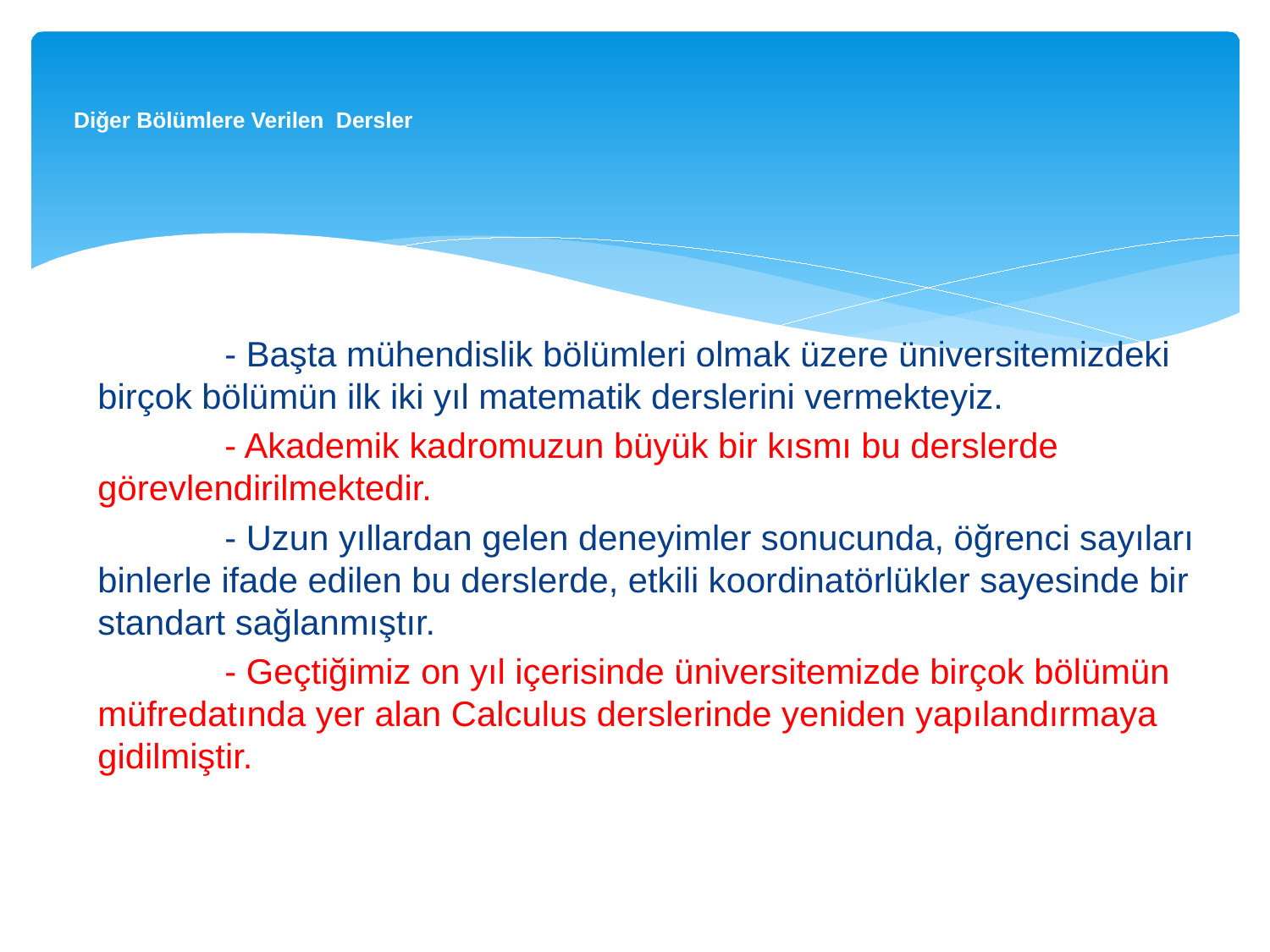

# Diğer Bölümlere Verilen  Dersler

	- Başta mühendislik bölümleri olmak üzere üniversitemizdeki birçok bölümün ilk iki yıl matematik derslerini vermekteyiz.
	- Akademik kadromuzun büyük bir kısmı bu derslerde görevlendirilmektedir.
	- Uzun yıllardan gelen deneyimler sonucunda, öğrenci sayıları binlerle ifade edilen bu derslerde, etkili koordinatörlükler sayesinde bir standart sağlanmıştır.
	- Geçtiğimiz on yıl içerisinde üniversitemizde birçok bölümün müfredatında yer alan Calculus derslerinde yeniden yapılandırmaya gidilmiştir.